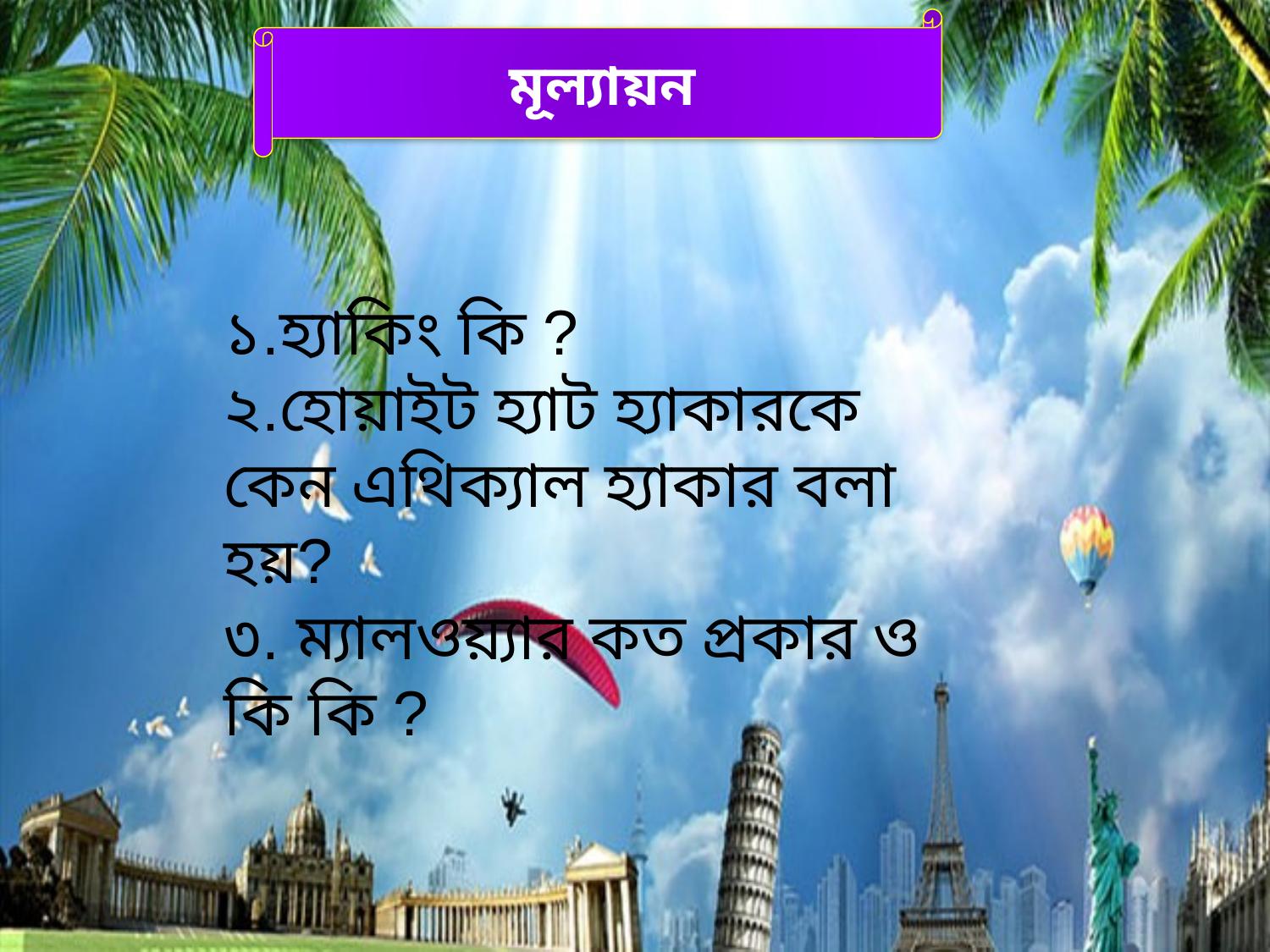

মূল্যায়ন

১.হ্যাকিং কি ?
২.হোয়াইট হ্যাট হ্যাকারকে কেন এথিক্যাল হ্যাকার বলা হয়?
৩. ম্যালওয়্যার কত প্রকার ও কি কি ?